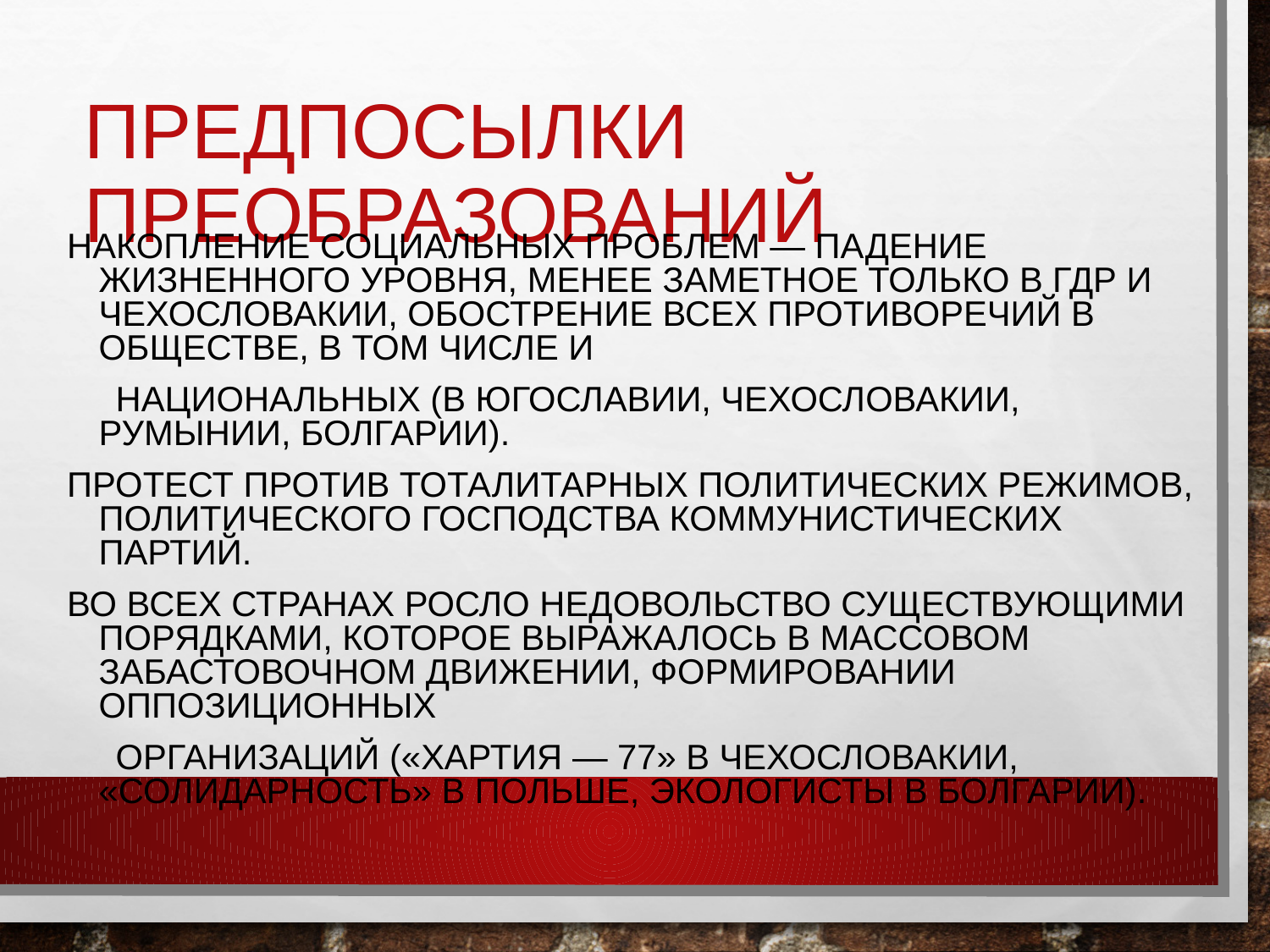

# Предпосылки преобразований
Накопление социальных проблем — падение жизненного уровня, менее заметное только в ГДР и Чехословакии, обострение всех противоречий в обществе, в том числе и
     национальных (в Югославии, Чехословакии, Румынии, Болгарии).
Протест против тоталитарных политических режимов, политического господства коммунистических партий.
Во всех странах росло недовольство существующими порядками, которое выражалось в массовом забастовочном движении, формировании оппозиционных
     организаций («Хартия — 77» в Чехословакии, «Солидарность» в Польше, экологисты в Болгарии).